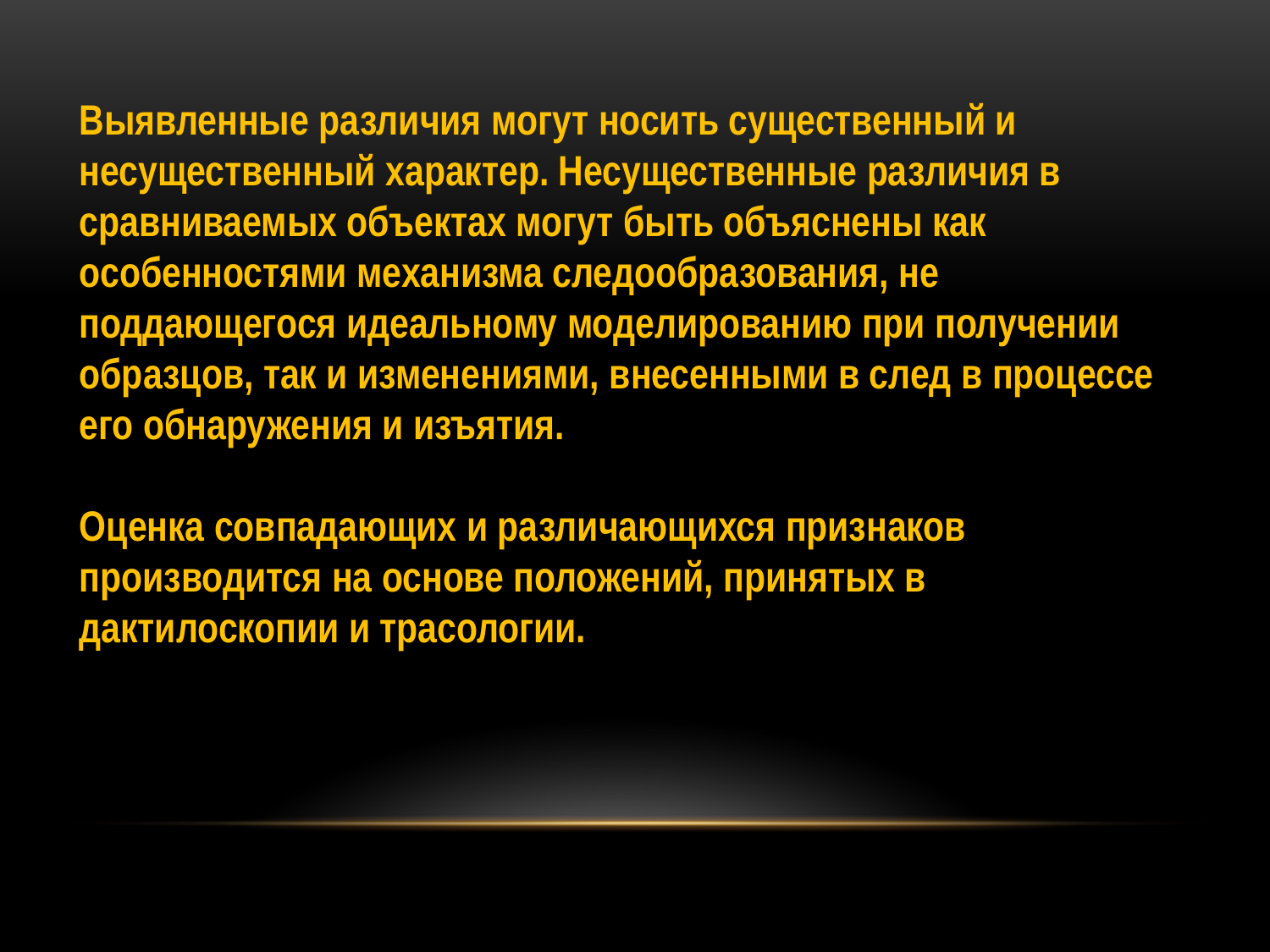

Выявленные различия могут носить существенный и несущественный характер. Несущественные различия в сравниваемых объектах могут быть объяснены как особенностями механизма следообразования, не поддающегося идеальному моделированию при получении
образцов, так и изменениями, внесенными в след в процессе его обнаружения и изъятия.

Оценка совпадающих и различающихся признаков производится на основе положений, принятых в дактилоскопии и трасологии.